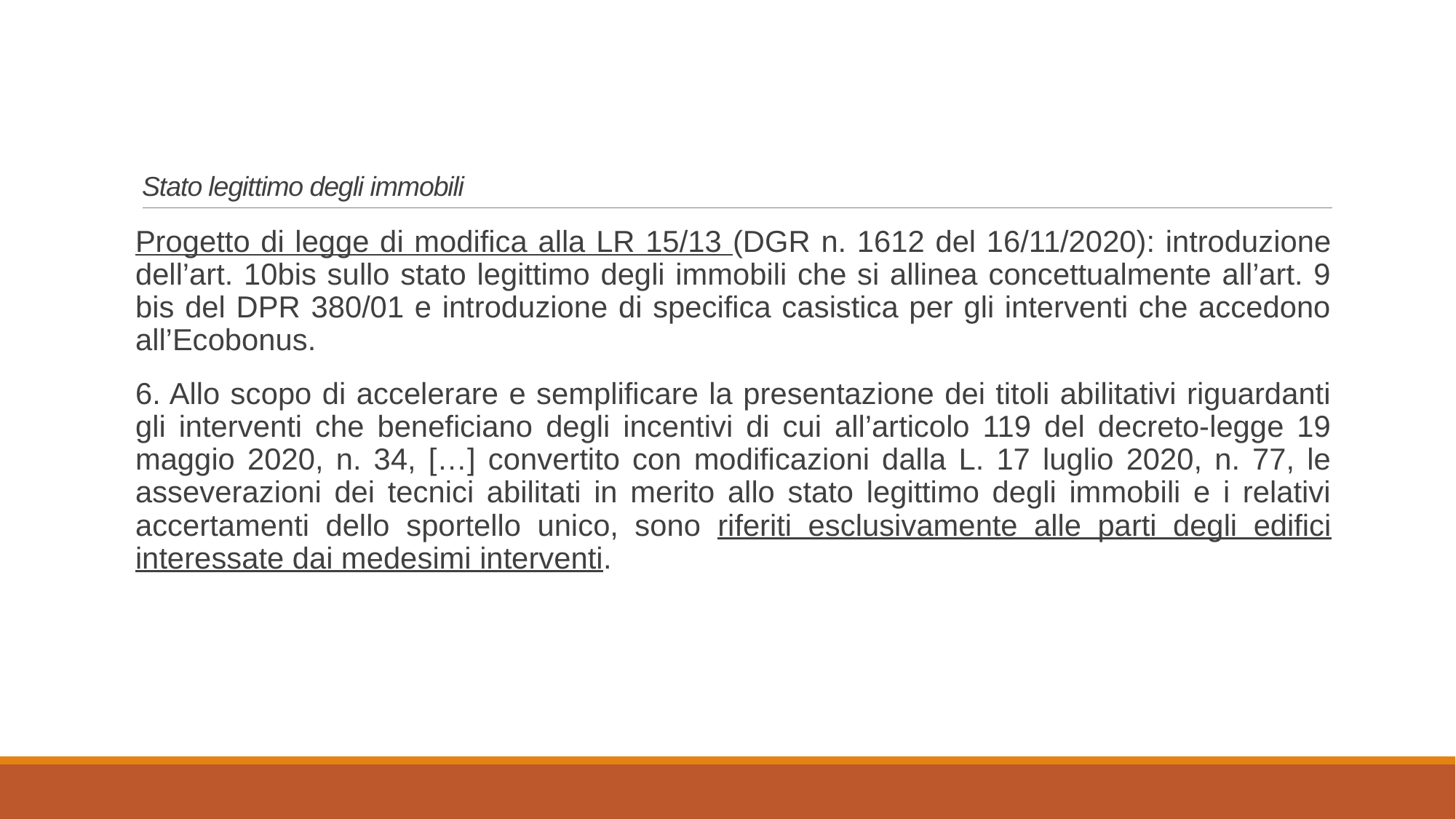

# Stato legittimo degli immobili
Progetto di legge di modifica alla LR 15/13 (DGR n. 1612 del 16/11/2020): introduzione dell’art. 10bis sullo stato legittimo degli immobili che si allinea concettualmente all’art. 9 bis del DPR 380/01 e introduzione di specifica casistica per gli interventi che accedono all’Ecobonus.
6. Allo scopo di accelerare e semplificare la presentazione dei titoli abilitativi riguardanti gli interventi che beneficiano degli incentivi di cui all’articolo 119 del decreto-legge 19 maggio 2020, n. 34, […] convertito con modificazioni dalla L. 17 luglio 2020, n. 77, le asseverazioni dei tecnici abilitati in merito allo stato legittimo degli immobili e i relativi accertamenti dello sportello unico, sono riferiti esclusivamente alle parti degli edifici interessate dai medesimi interventi.